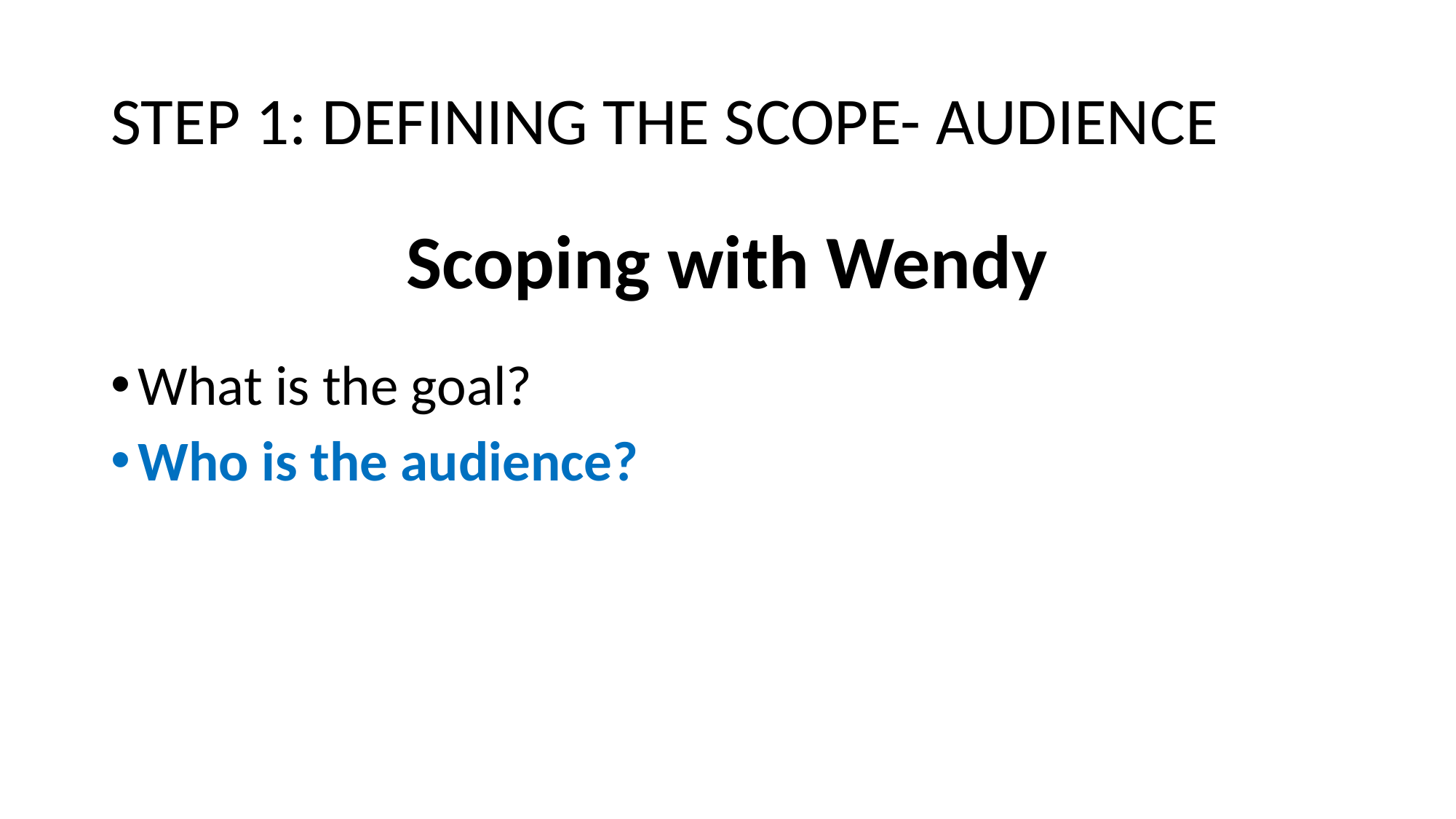

# Step 1: Defining the Scope- audience
Scoping with Wendy

What is the goal?
Who is the audience?